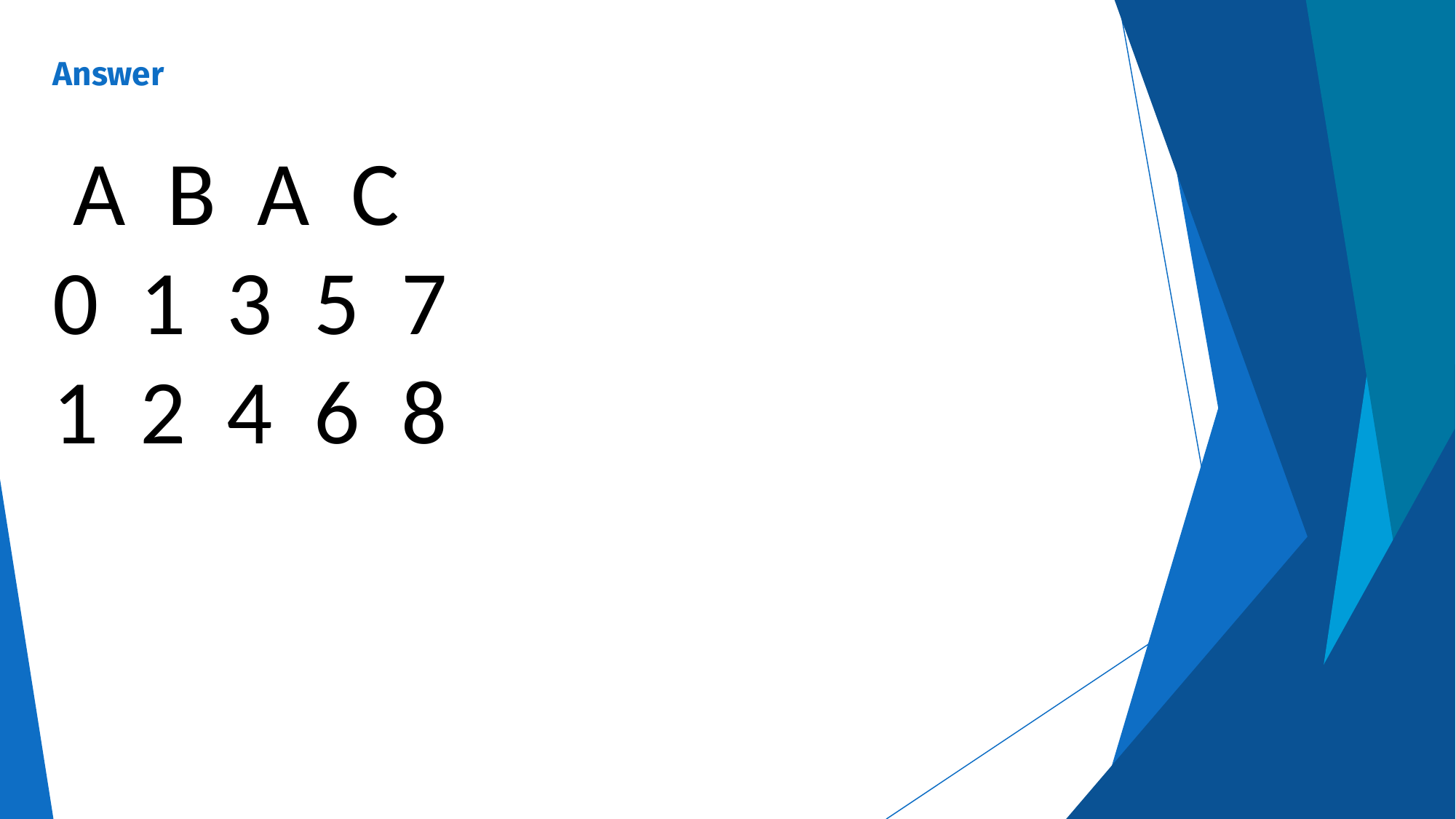

# Answer
 A  B  A  C
0  1  3  5  7
1  2  4  6  8